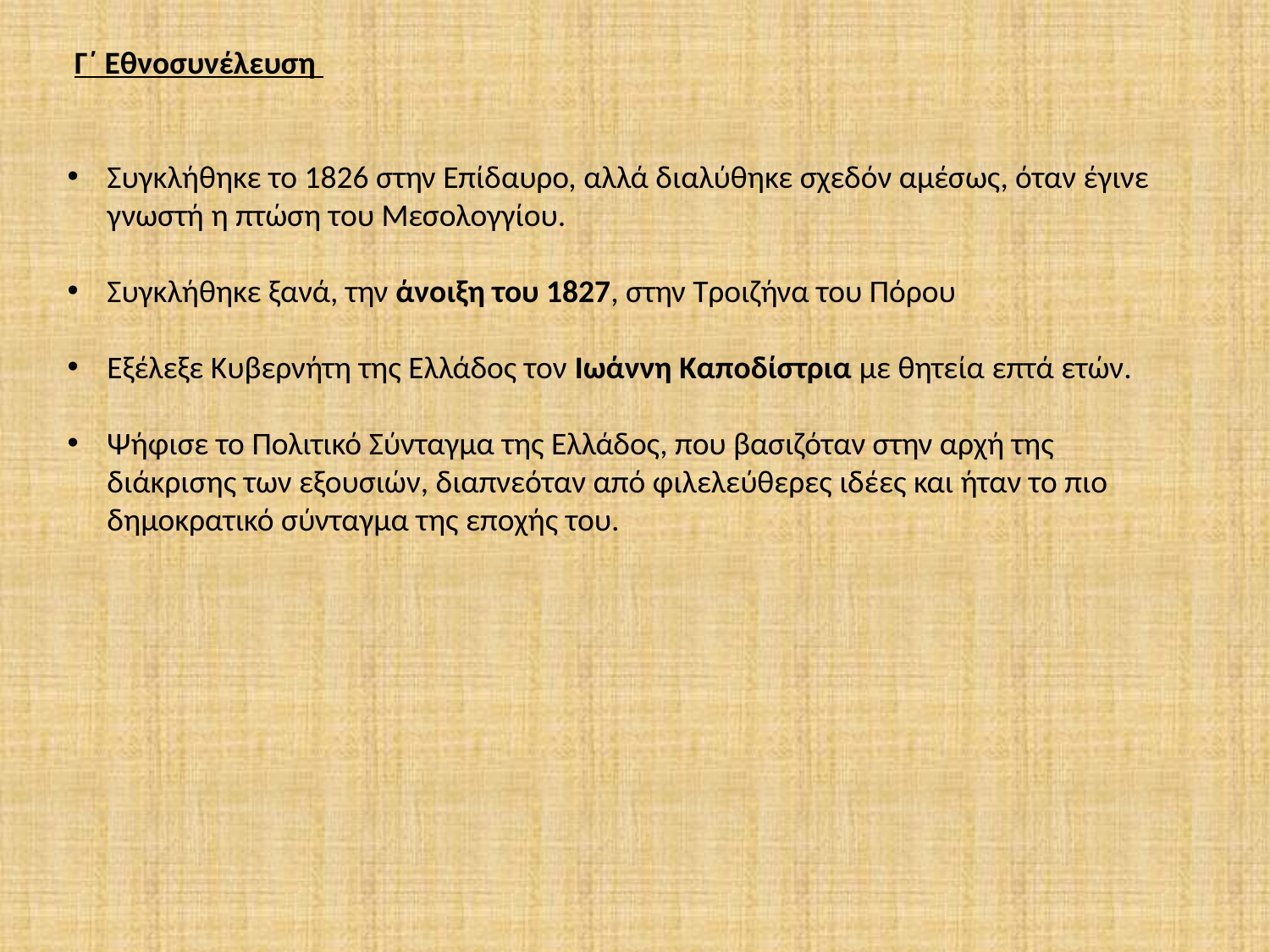

Γ΄ Εθνοσυνέλευση

Συγκλήθηκε το 1826 στην Επίδαυρο, αλλά διαλύθηκε σχεδόν αμέσως, όταν έγινε γνωστή η πτώση του Μεσολογγίου.

Συγκλήθηκε ξανά, την άνοιξη του 1827, στην Τροιζήνα του Πόρου

Εξέλεξε Κυβερνήτη της Ελλάδος τον Ιωάννη Καποδίστρια με θητεία επτά ετών.

Ψήφισε το Πολιτικό Σύνταγμα της Ελλάδος, που βασιζόταν στην αρχή της διάκρισης των εξουσιών, διαπνεόταν από φιλελεύθερες ιδέες και ήταν το πιο δημοκρατικό σύνταγμα της εποχής του.